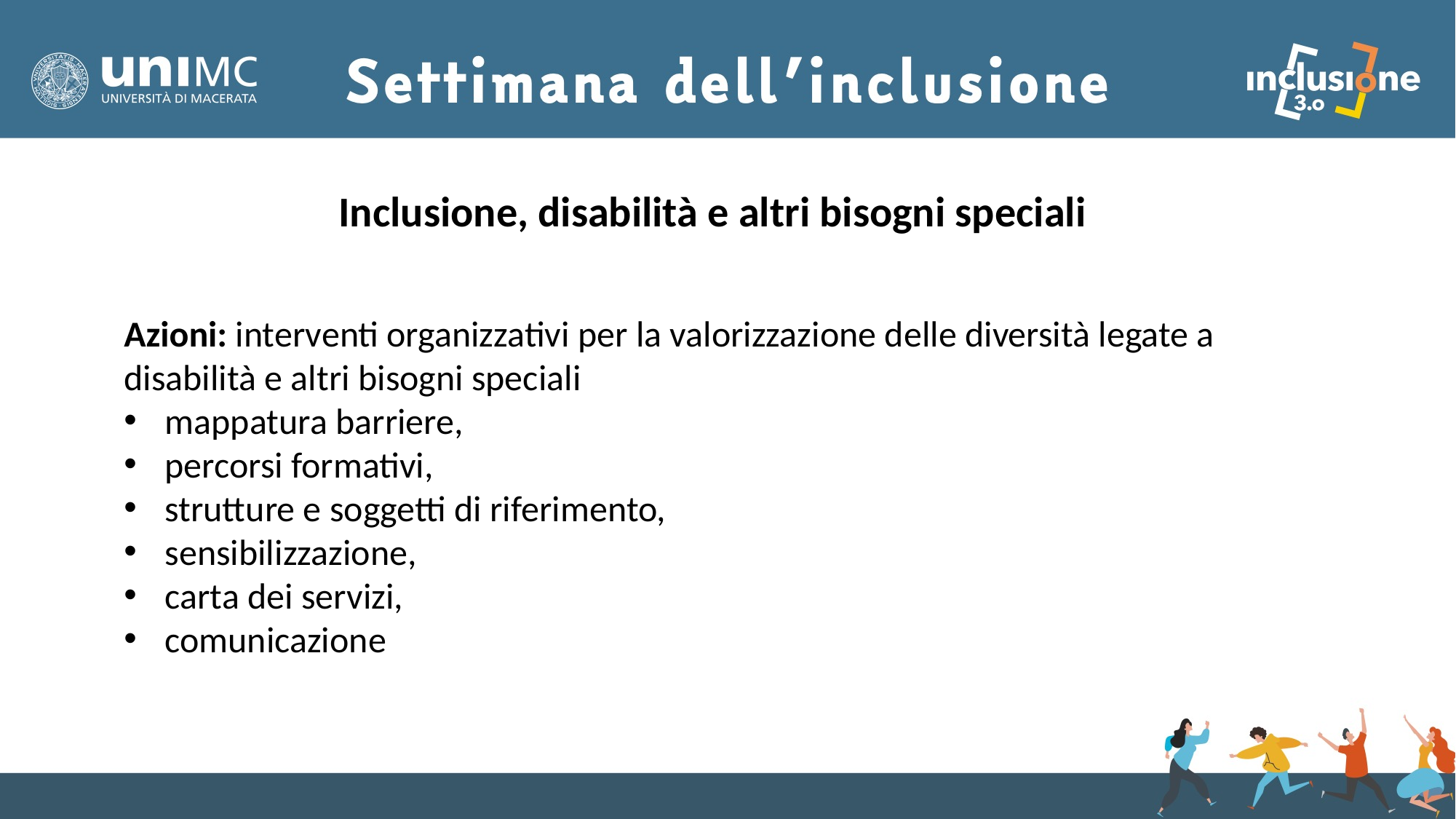

Inclusione, disabilità e altri bisogni speciali
Azioni: interventi organizzativi per la valorizzazione delle diversità legate a disabilità e altri bisogni speciali
mappatura barriere,
percorsi formativi,
strutture e soggetti di riferimento,
sensibilizzazione,
carta dei servizi,
comunicazione